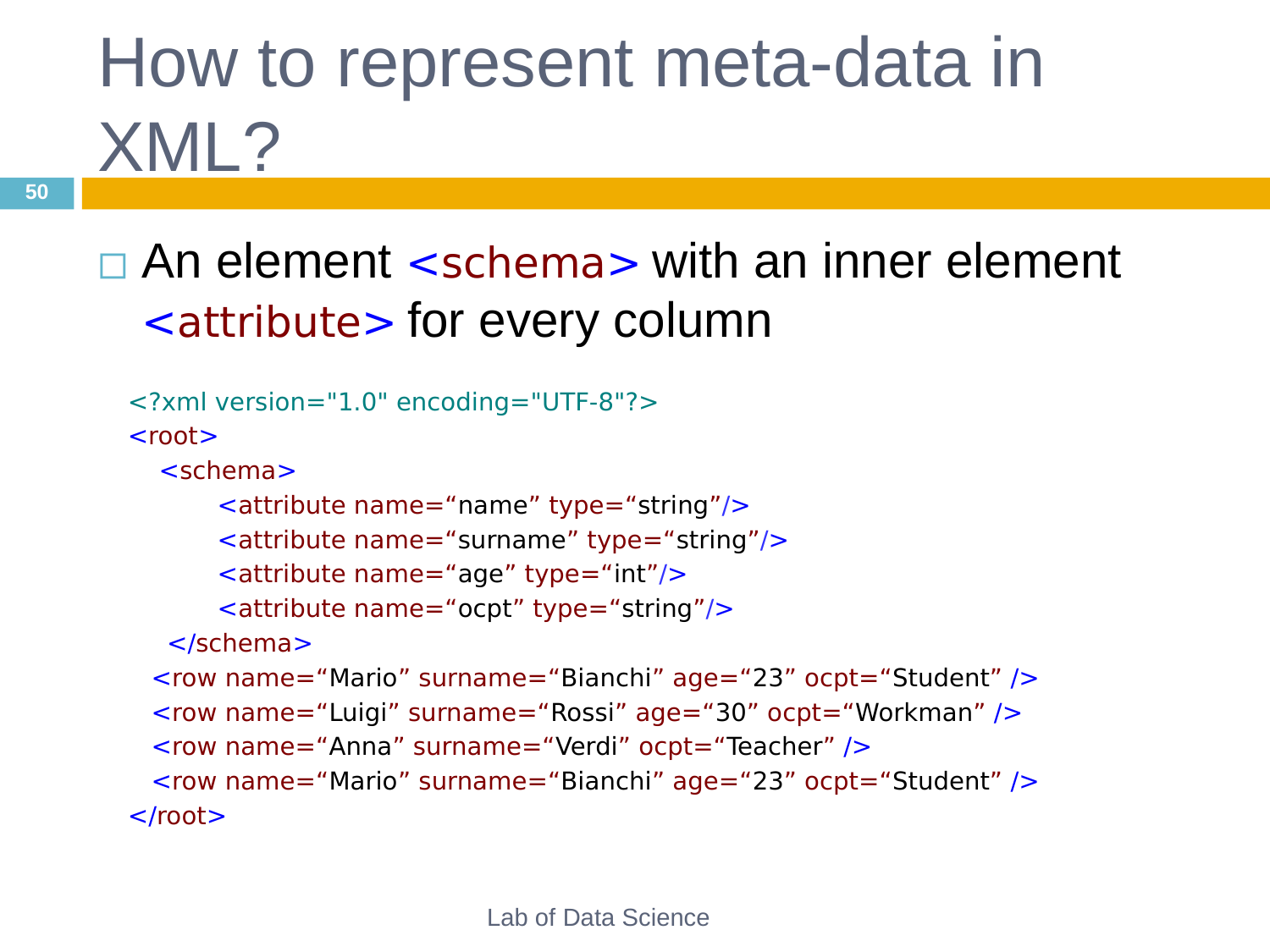

# How to represent meta-data in XML?
50
An element <schema> with an inner element <attribute> for every column

<?xml version="1.0" encoding="UTF-8"?>
<root>
    <schema>
   <attribute name=“name” type=“string”/>
   <attribute name=“surname” type=“string”/>
   <attribute name=“age” type=“int”/>
   <attribute name=“ocpt” type=“string”/>
     </schema>
   <row name=“Mario” surname=“Bianchi” age=“23” ocpt=“Student” />
   <row name=“Luigi” surname=“Rossi” age=“30” ocpt=“Workman” />
   <row name=“Anna” surname=“Verdi” ocpt=“Teacher” />
   <row name=“Mario” surname=“Bianchi” age=“23” ocpt=“Student” />
</root>
Lab of Data Science